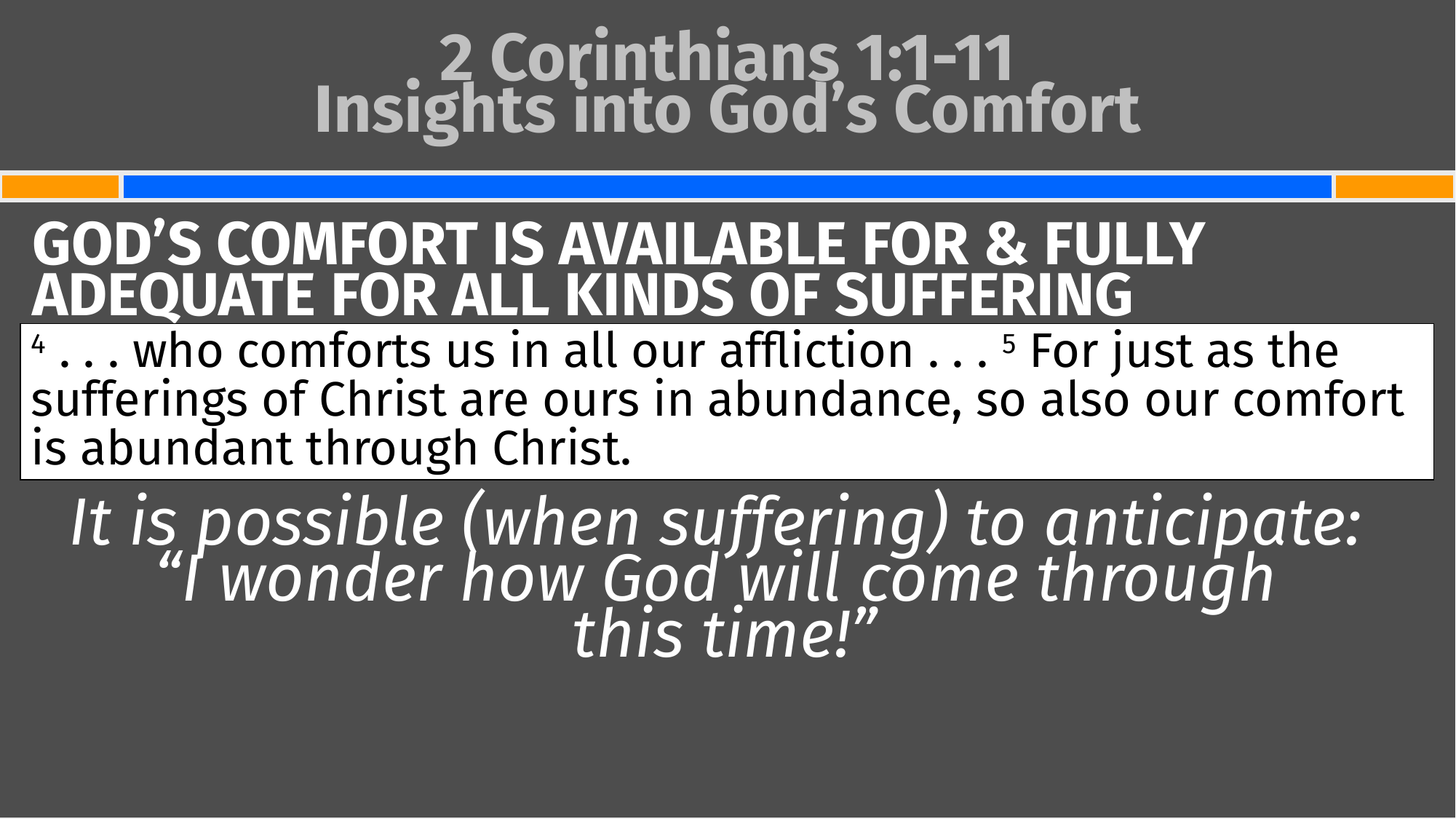

# 2 Corinthians 1:1-11 Insights into God’s Comfort

GOD’S COMFORT IS AVAILABLE FOR & FULLY ADEQUATE FOR ALL KINDS OF SUFFERING

It is possible (when suffering) to anticipate:
“I wonder how God will come through
this time!”
4 . . . who comforts us in all our affliction . . . 5 For just as the sufferings of Christ are ours in abundance, so also our comfort is abundant through Christ.